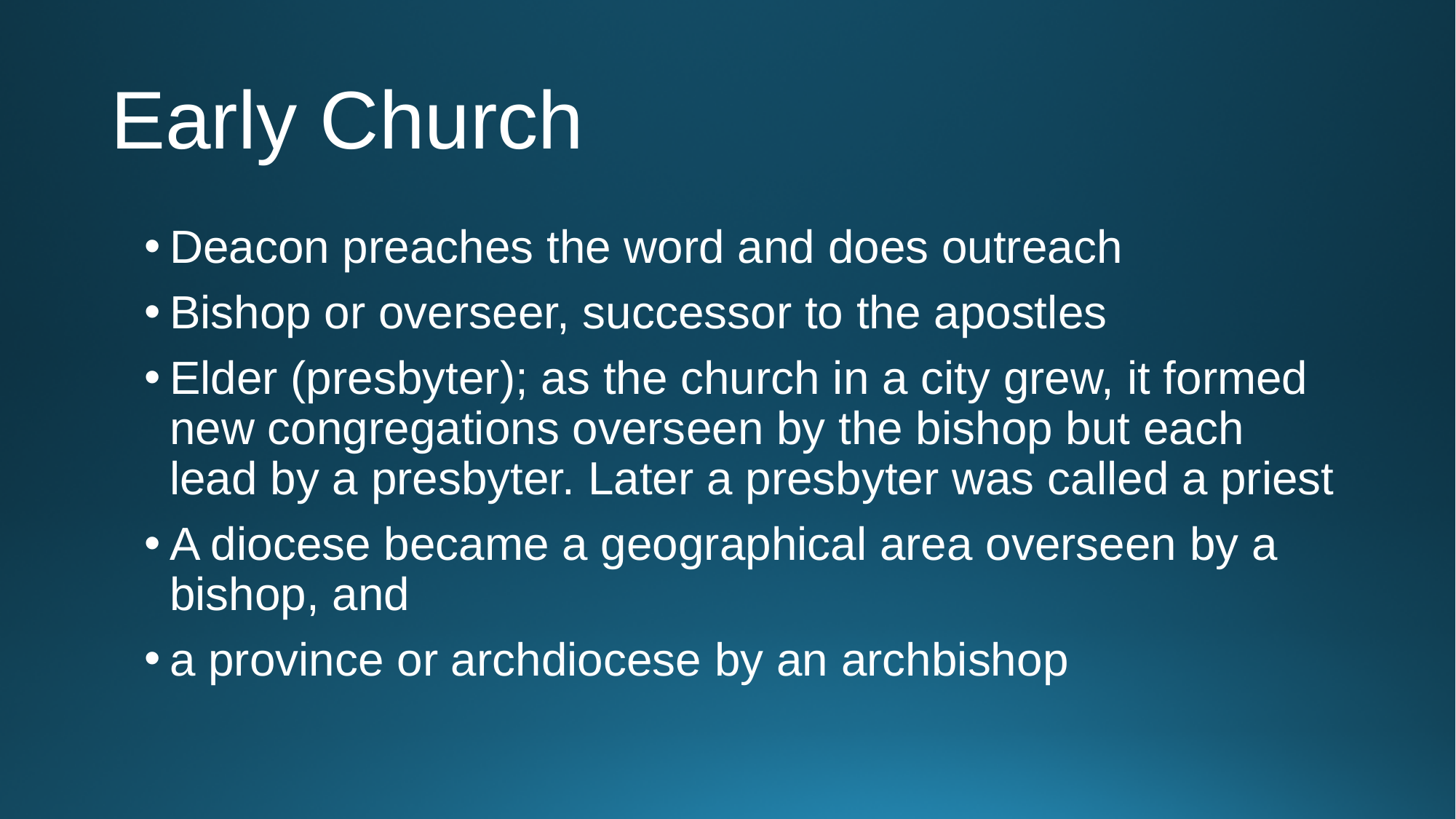

# Early Church
Deacon preaches the word and does outreach
Bishop or overseer, successor to the apostles
Elder (presbyter); as the church in a city grew, it formed new congregations overseen by the bishop but each lead by a presbyter. Later a presbyter was called a priest
A diocese became a geographical area overseen by a bishop, and
a province or archdiocese by an archbishop